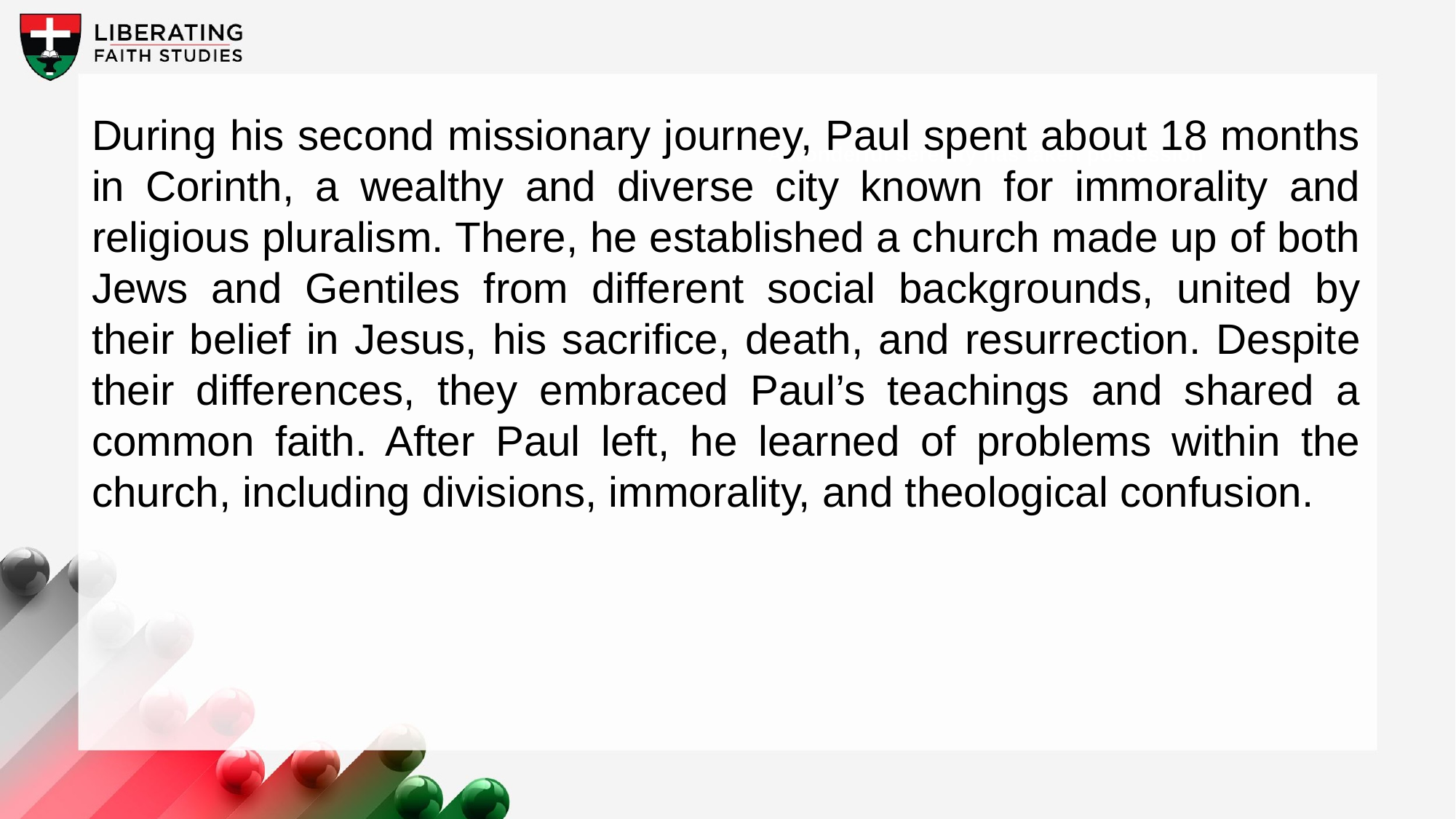

During his second missionary journey, Paul spent about 18 months in Corinth, a wealthy and diverse city known for immorality and religious pluralism. There, he established a church made up of both Jews and Gentiles from different social backgrounds, united by their belief in Jesus, his sacrifice, death, and resurrection. Despite their differences, they embraced Paul’s teachings and shared a common faith. After Paul left, he learned of problems within the church, including divisions, immorality, and theological confusion.
A wonderful serenity has taken possession